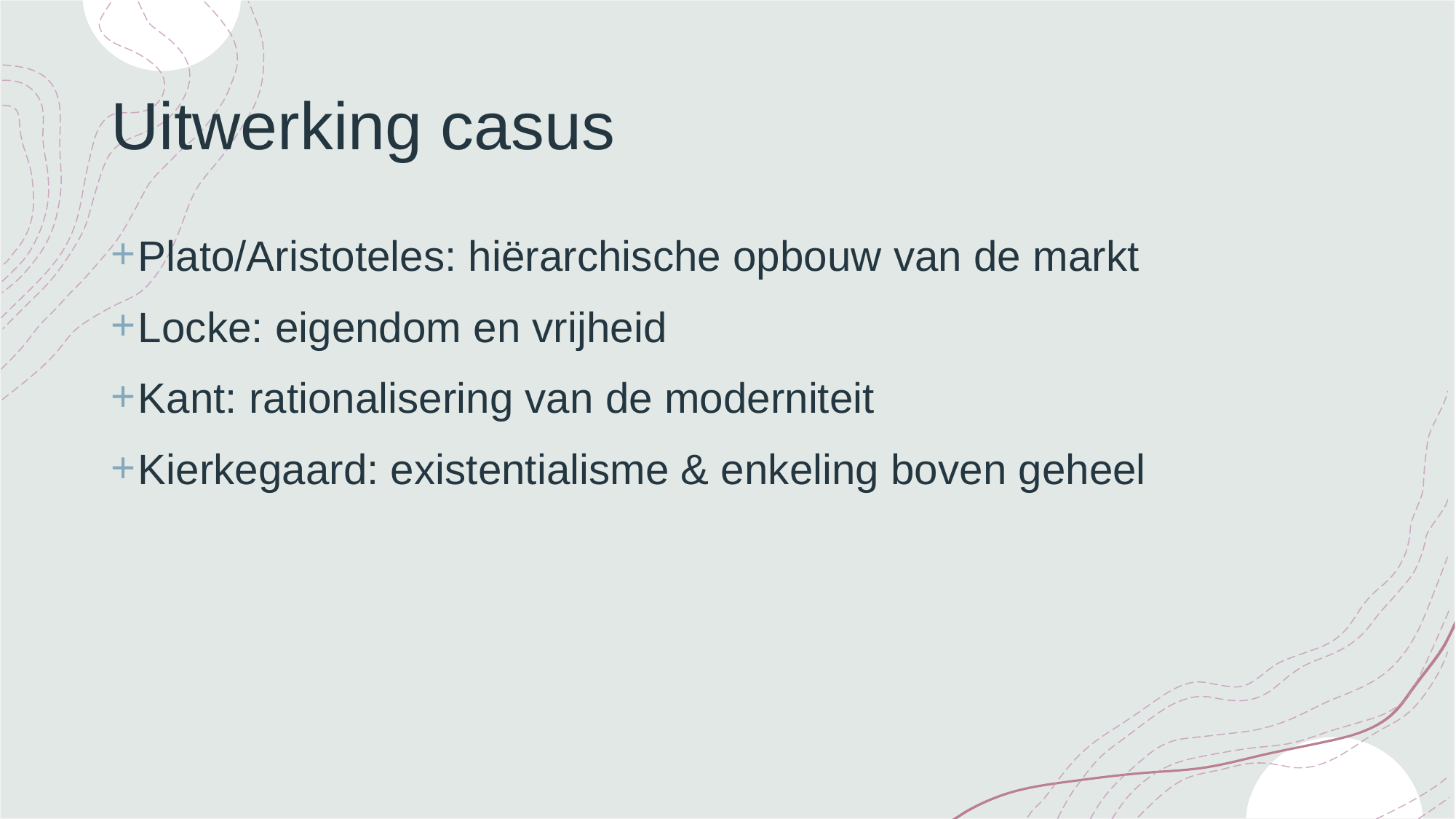

# Uitwerking casus
Plato/Aristoteles: hiërarchische opbouw van de markt
Locke: eigendom en vrijheid
Kant: rationalisering van de moderniteit
Kierkegaard: existentialisme & enkeling boven geheel